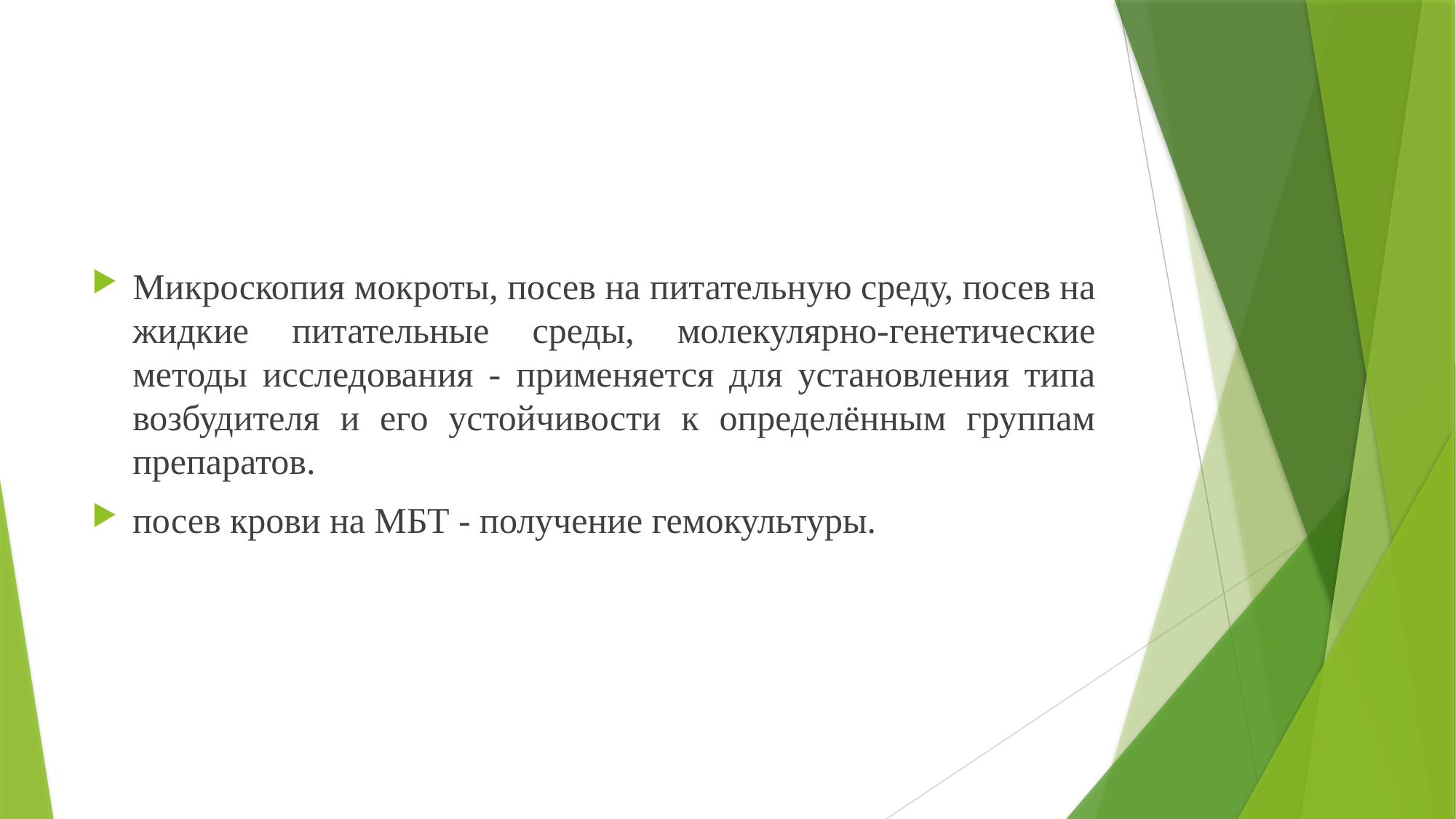

#
Микроскопия мокроты, посев на питательную среду, посев на жидкие питательные среды, молекулярно-генетические методы исследования - применяется для установления типа возбудителя и его устойчивости к определённым группам препаратов.
посев крови на МБТ - получение гемокультуры.